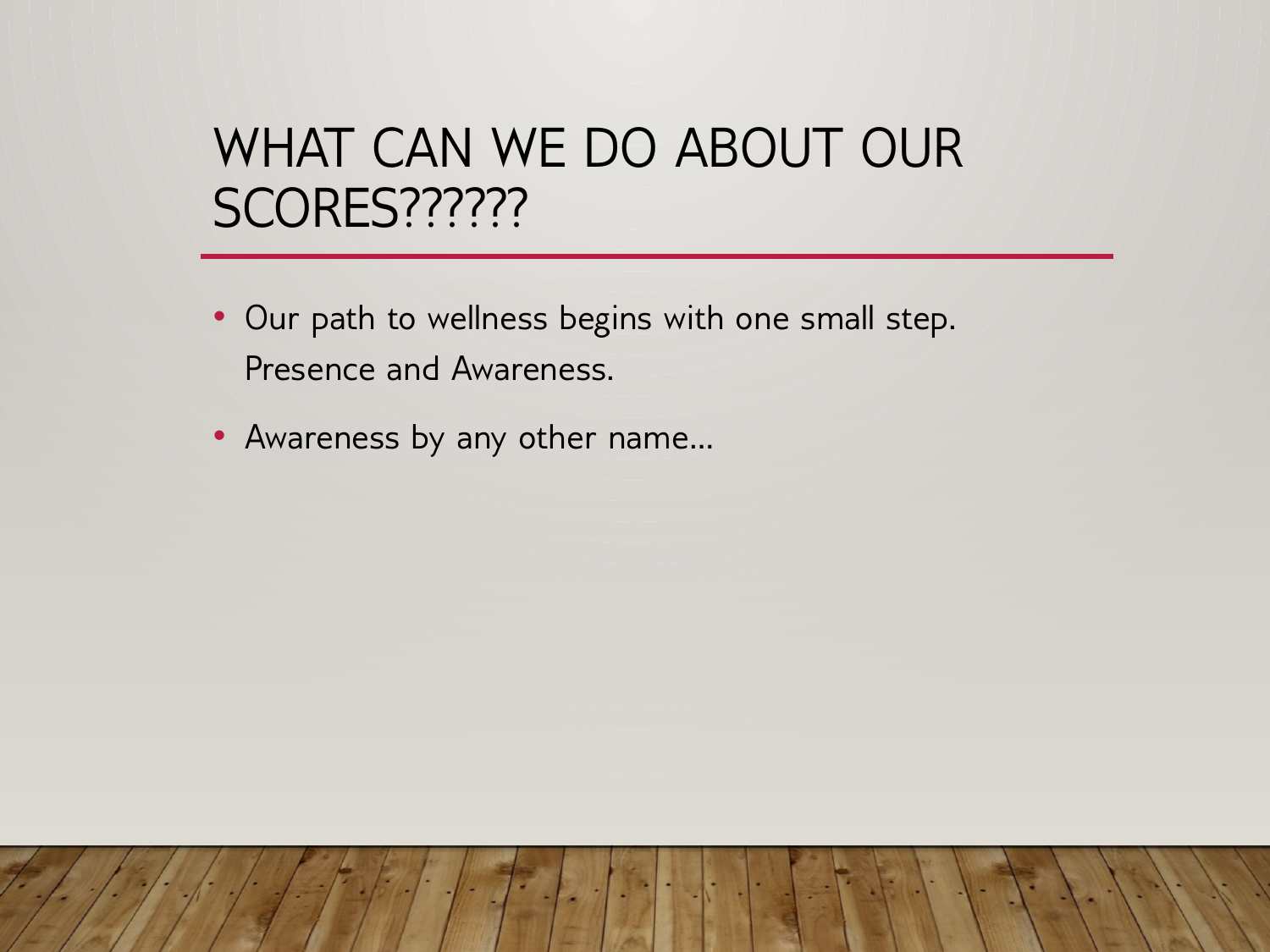

# What Can We Do ABOUT OUR SCORES??????
Our path to wellness begins with one small step.  Presence and Awareness.
Awareness by any other name…